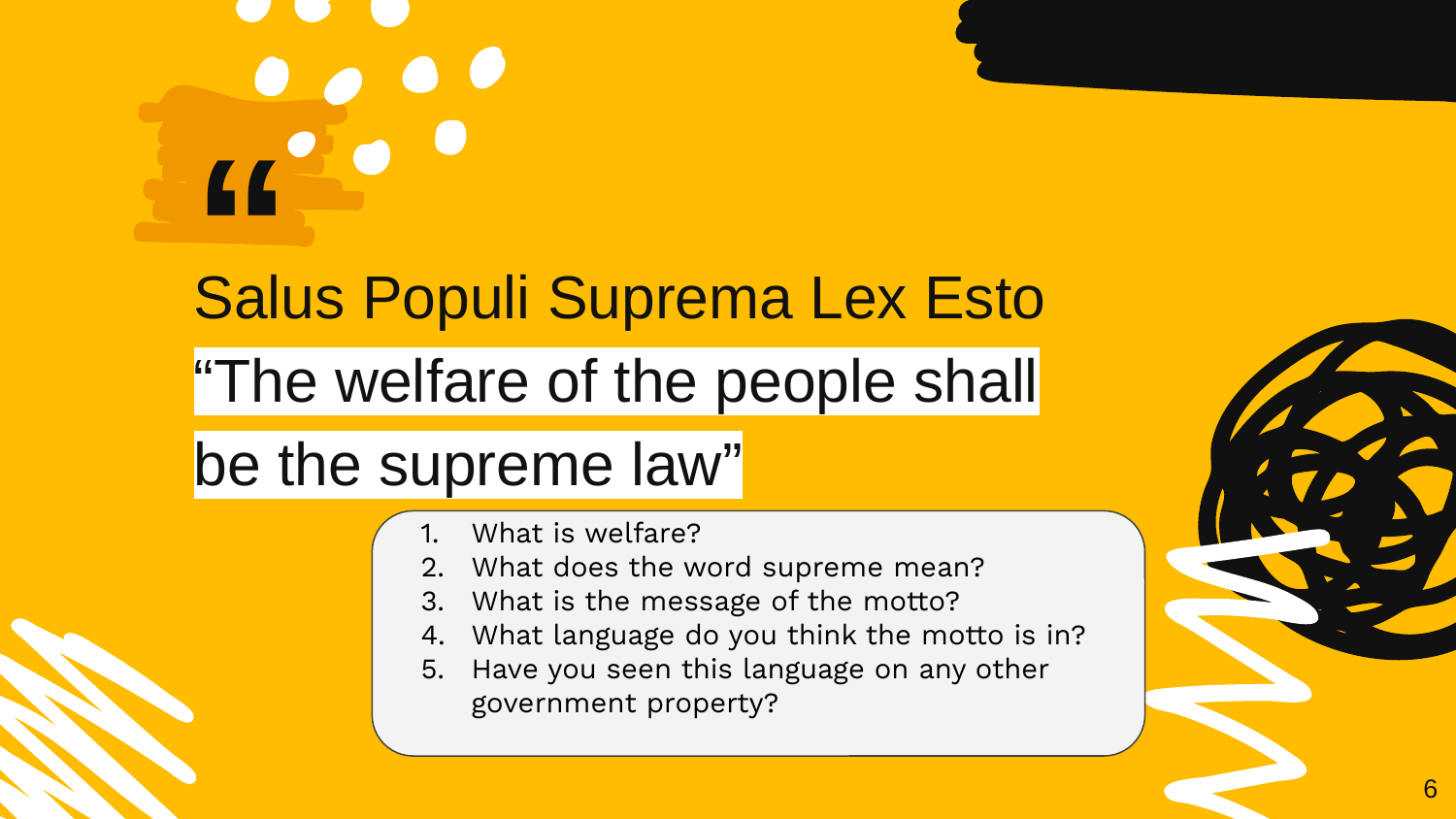

Salus Populi Suprema Lex Esto “The welfare of the people shall be the supreme law”
What is welfare?
What does the word supreme mean?
What is the message of the motto?
What language do you think the motto is in?
Have you seen this language on any other government property?

6